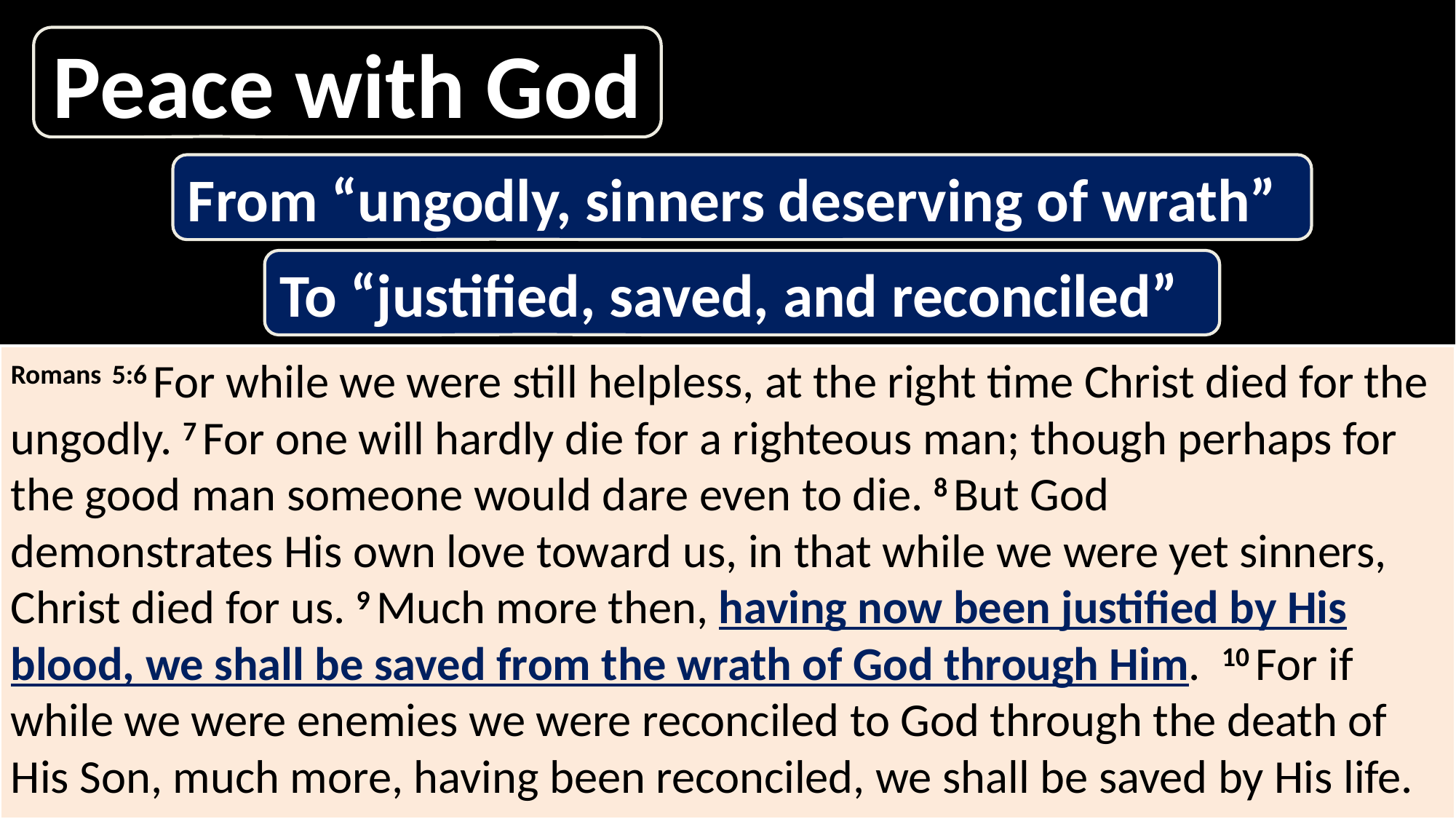

Peace with God
From “ungodly, sinners deserving of wrath”
To “justified, saved, and reconciled”
Romans 5:6 For while we were still helpless, at the right time Christ died for the ungodly. 7 For one will hardly die for a righteous man; though perhaps for the good man someone would dare even to die. 8 But God demonstrates His own love toward us, in that while we were yet sinners, Christ died for us. 9 Much more then, having now been justified by His blood, we shall be saved from the wrath of God through Him.  10 For if while we were enemies we were reconciled to God through the death of His Son, much more, having been reconciled, we shall be saved by His life.